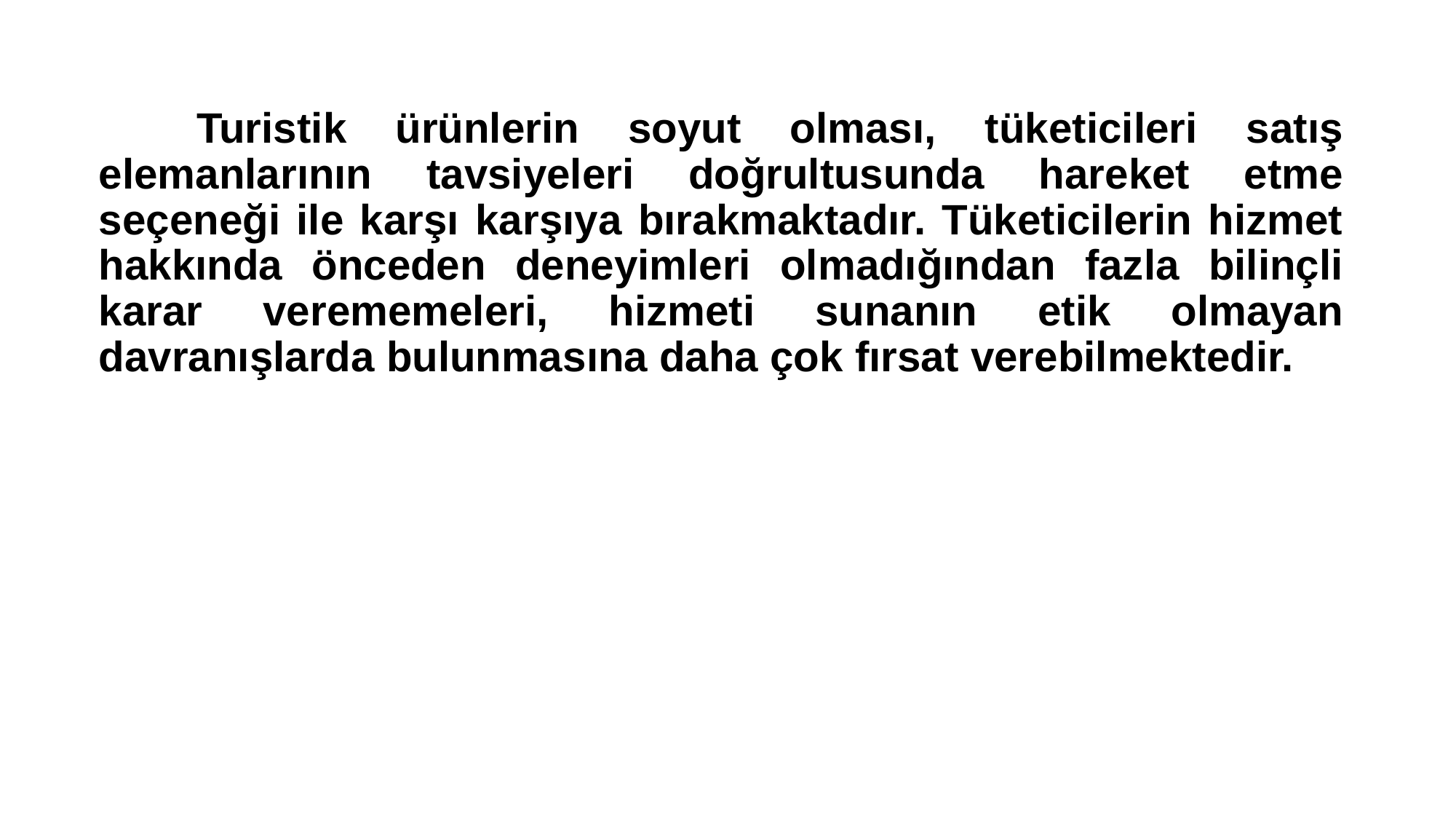

Turistik ürünlerin soyut olması, tüketicileri satış elemanlarının tavsiyeleri doğrultusunda hareket etme seçeneği ile karşı karşıya bırakmaktadır. Tüketicilerin hizmet hakkında önceden deneyimleri olmadığından fazla bilinçli karar verememeleri, hizmeti sunanın etik olmayan davranışlarda bulunmasına daha çok fırsat verebilmektedir.